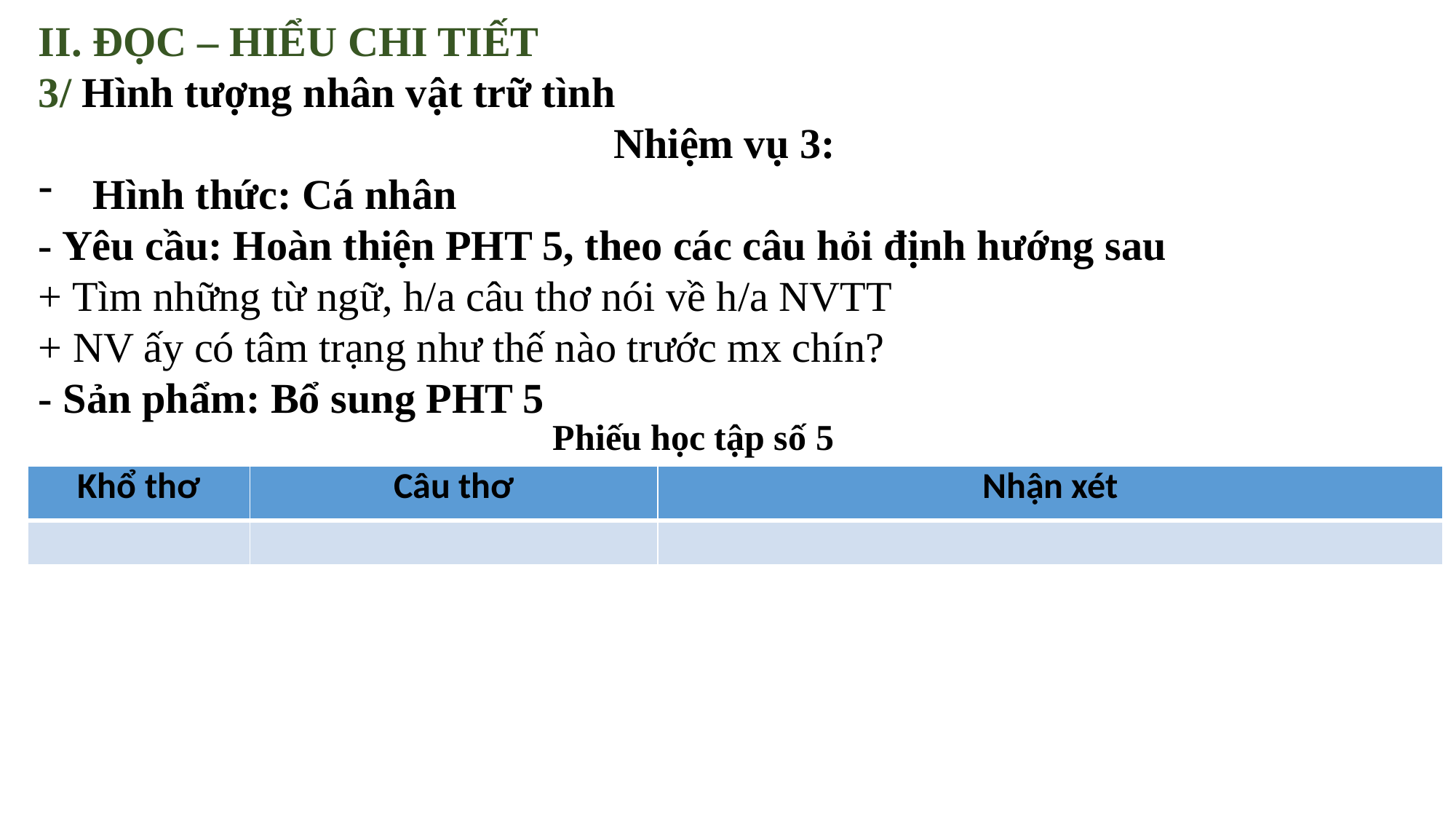

II. ĐỌC – HIỂU CHI TIẾT
3/ Hình tượng nhân vật trữ tình
Nhiệm vụ 3:
Hình thức: Cá nhân
- Yêu cầu: Hoàn thiện PHT 5, theo các câu hỏi định hướng sau
+ Tìm những từ ngữ, h/a câu thơ nói về h/a NVTT
+ NV ấy có tâm trạng như thế nào trước mx chín?
- Sản phẩm: Bổ sung PHT 5
Phiếu học tập số 5
| Khổ thơ | Câu thơ | Nhận xét |
| --- | --- | --- |
|  |  |  |